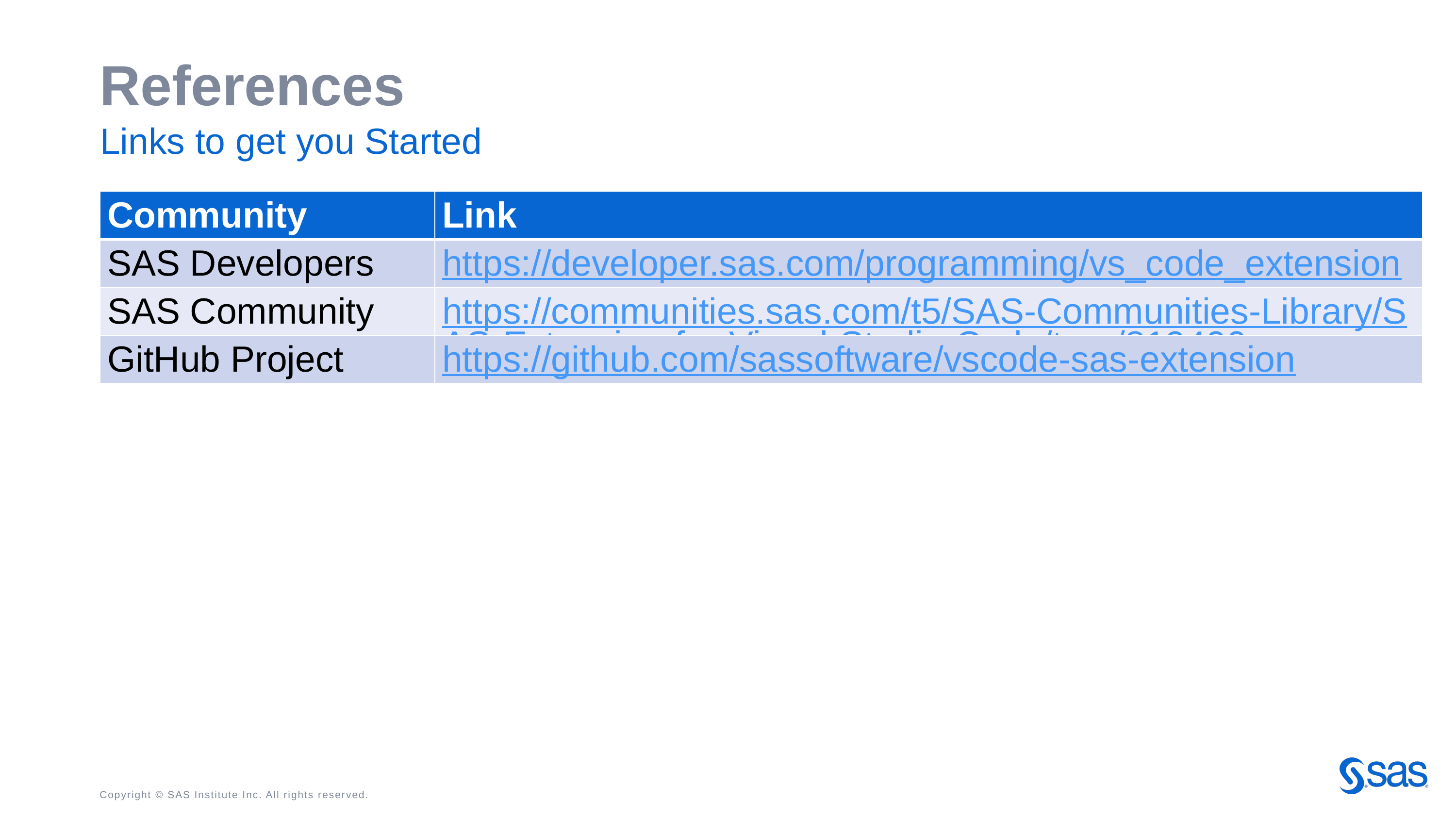

# References
Links to get you Started
| Community | Link |
| --- | --- |
| SAS Developers | https://developer.sas.com/programming/vs\_code\_extension |
| SAS Community | https://communities.sas.com/t5/SAS-Communities-Library/SAS-Extension-for-Visual-Studio-Code/ta-p/819490 |
| GitHub Project | https://github.com/sassoftware/vscode-sas-extension |